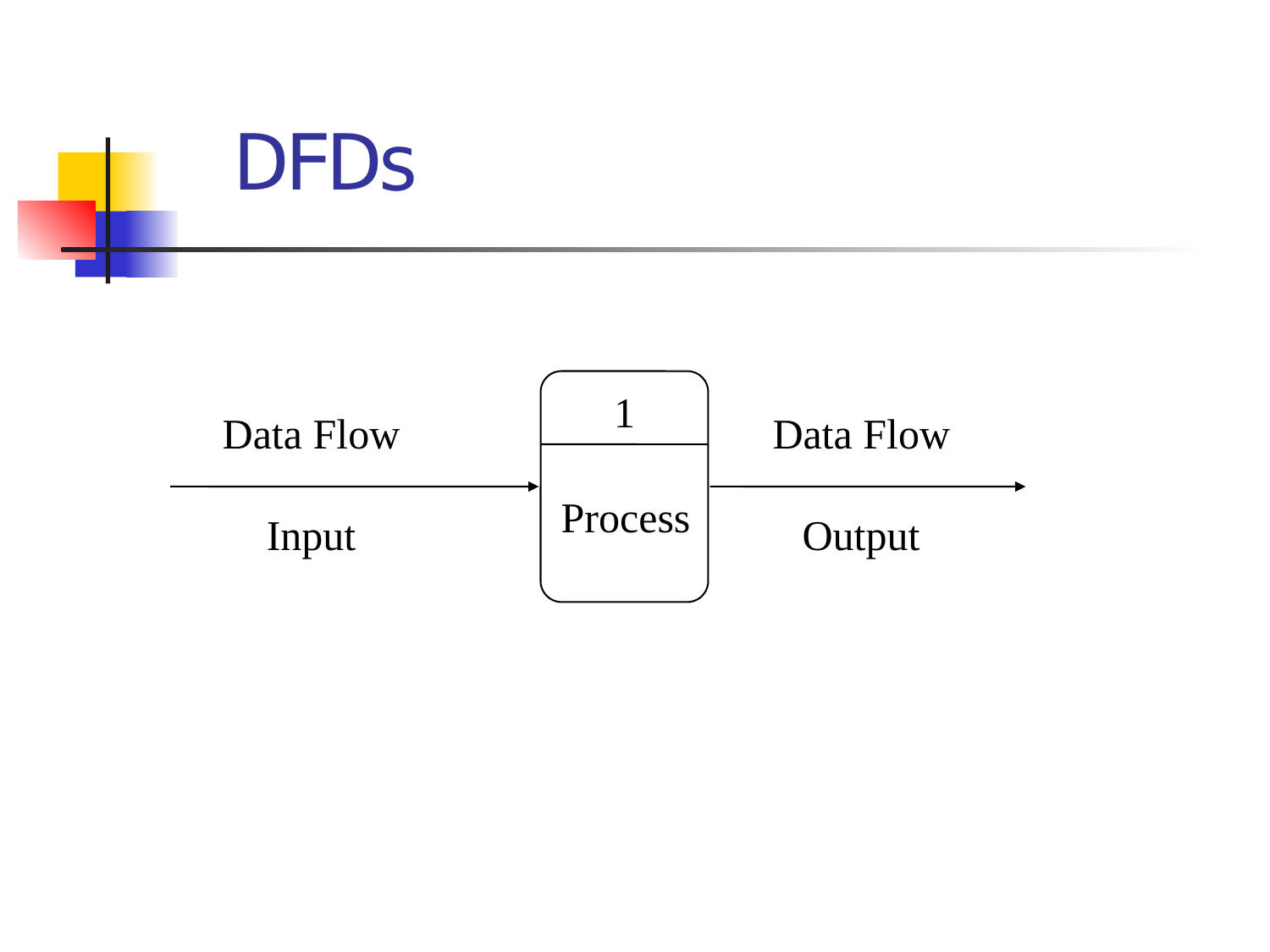

# DFDs

1
Data Flow

Input
Data Flow

Output

Process